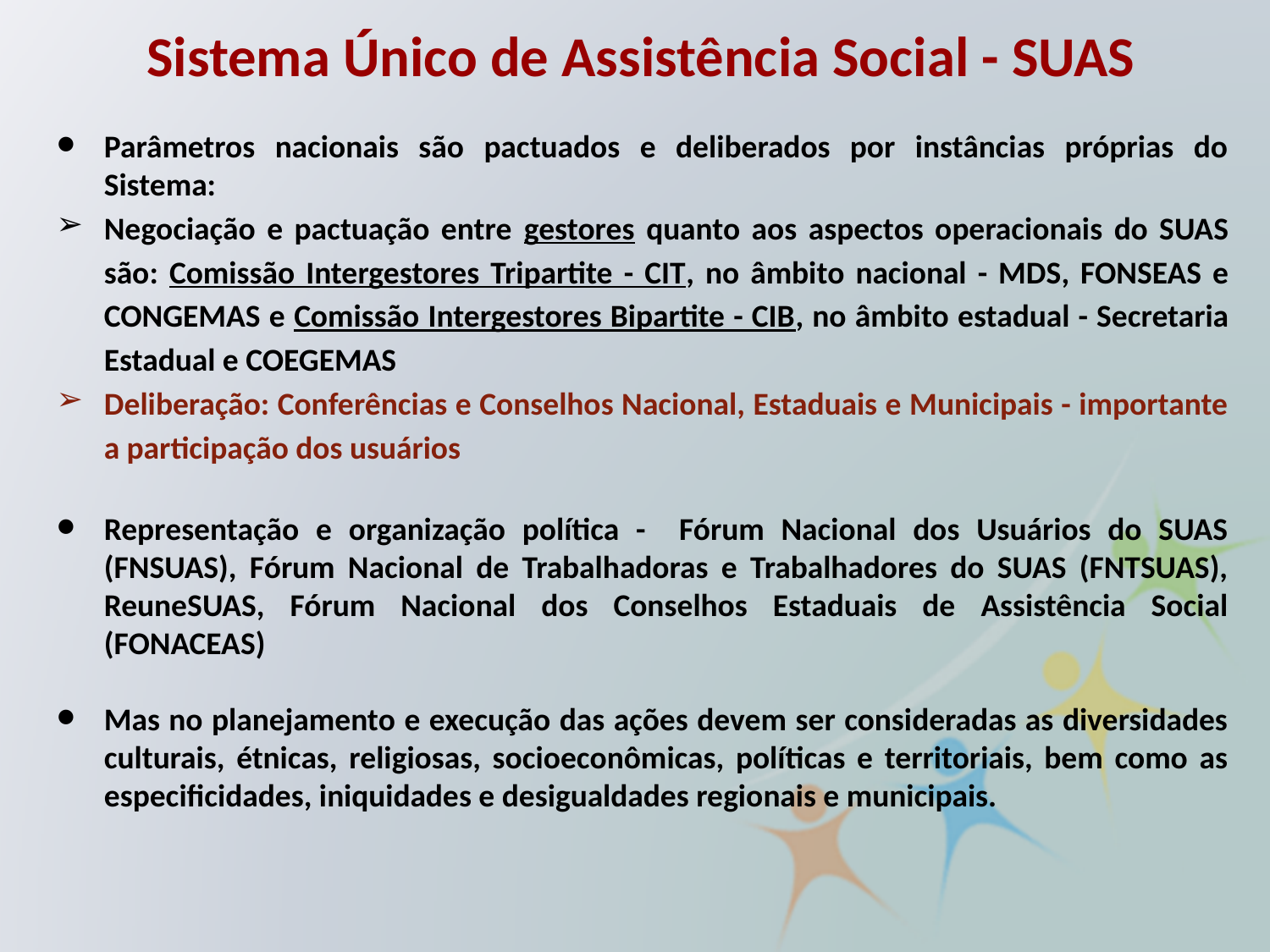

Sistema Único de Assistência Social - SUAS

Parâmetros nacionais são pactuados e deliberados por instâncias próprias do Sistema:
Negociação e pactuação entre gestores quanto aos aspectos operacionais do SUAS são: Comissão Intergestores Tripartite - CIT, no âmbito nacional - MDS, FONSEAS e CONGEMAS e Comissão Intergestores Bipartite - CIB, no âmbito estadual - Secretaria Estadual e COEGEMAS
Deliberação: Conferências e Conselhos Nacional, Estaduais e Municipais - importante a participação dos usuários

Representação e organização política -  Fórum Nacional dos Usuários do SUAS (FNSUAS), Fórum Nacional de Trabalhadoras e Trabalhadores do SUAS (FNTSUAS), ReuneSUAS, Fórum Nacional dos Conselhos Estaduais de Assistência Social (FONACEAS)

Mas no planejamento e execução das ações devem ser consideradas as diversidades culturais, étnicas, religiosas, socioeconômicas, políticas e territoriais, bem como as especificidades, iniquidades e desigualdades regionais e municipais.